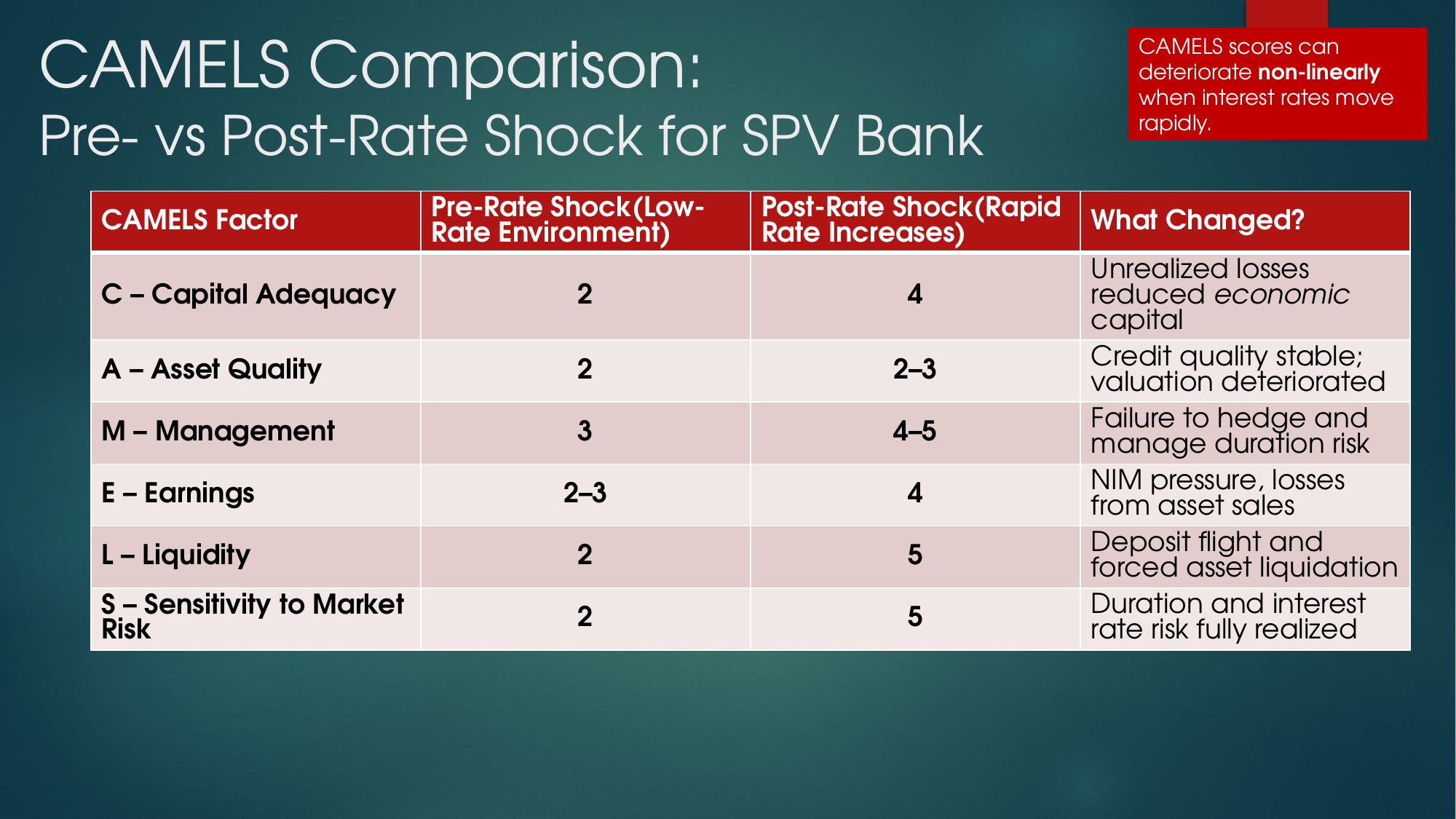

# CAMELS Comparison: Pre- vs Post-Rate Shock for SPV Bank
CAMELS scores can deteriorate non-linearly when interest rates move rapidly.
| CAMELS Factor | Pre-Rate Shock(Low-Rate Environment) | Post-Rate Shock(Rapid Rate Increases) | What Changed? |
| --- | --- | --- | --- |
| C – Capital Adequacy | 2 | 4 | Unrealized losses reduced economic capital |
| A – Asset Quality | 2 | 2–3 | Credit quality stable; valuation deteriorated |
| M – Management | 3 | 4–5 | Failure to hedge and manage duration risk |
| E – Earnings | 2–3 | 4 | NIM pressure, losses from asset sales |
| L – Liquidity | 2 | 5 | Deposit flight and forced asset liquidation |
| S – Sensitivity to Market Risk | 2 | 5 | Duration and interest rate risk fully realized |